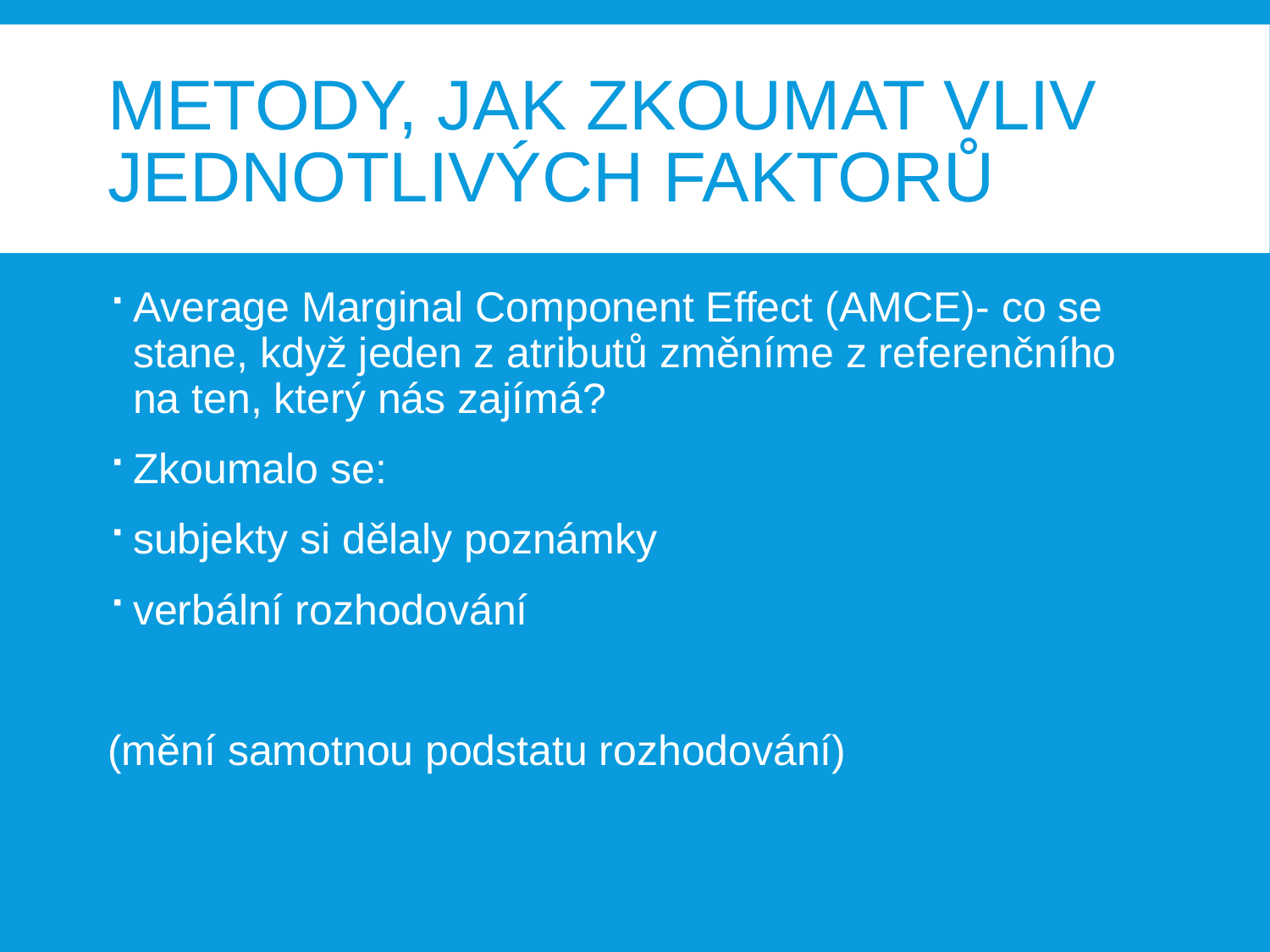

# Metody, jak zkoumat vliv jednotlivých faktorů
Average Marginal Component Effect (AMCE)- co se stane, když jeden z atributů změníme z referenčního na ten, který nás zajímá?
Zkoumalo se:
subjekty si dělaly poznámky
verbální rozhodování

(mění samotnou podstatu rozhodování)